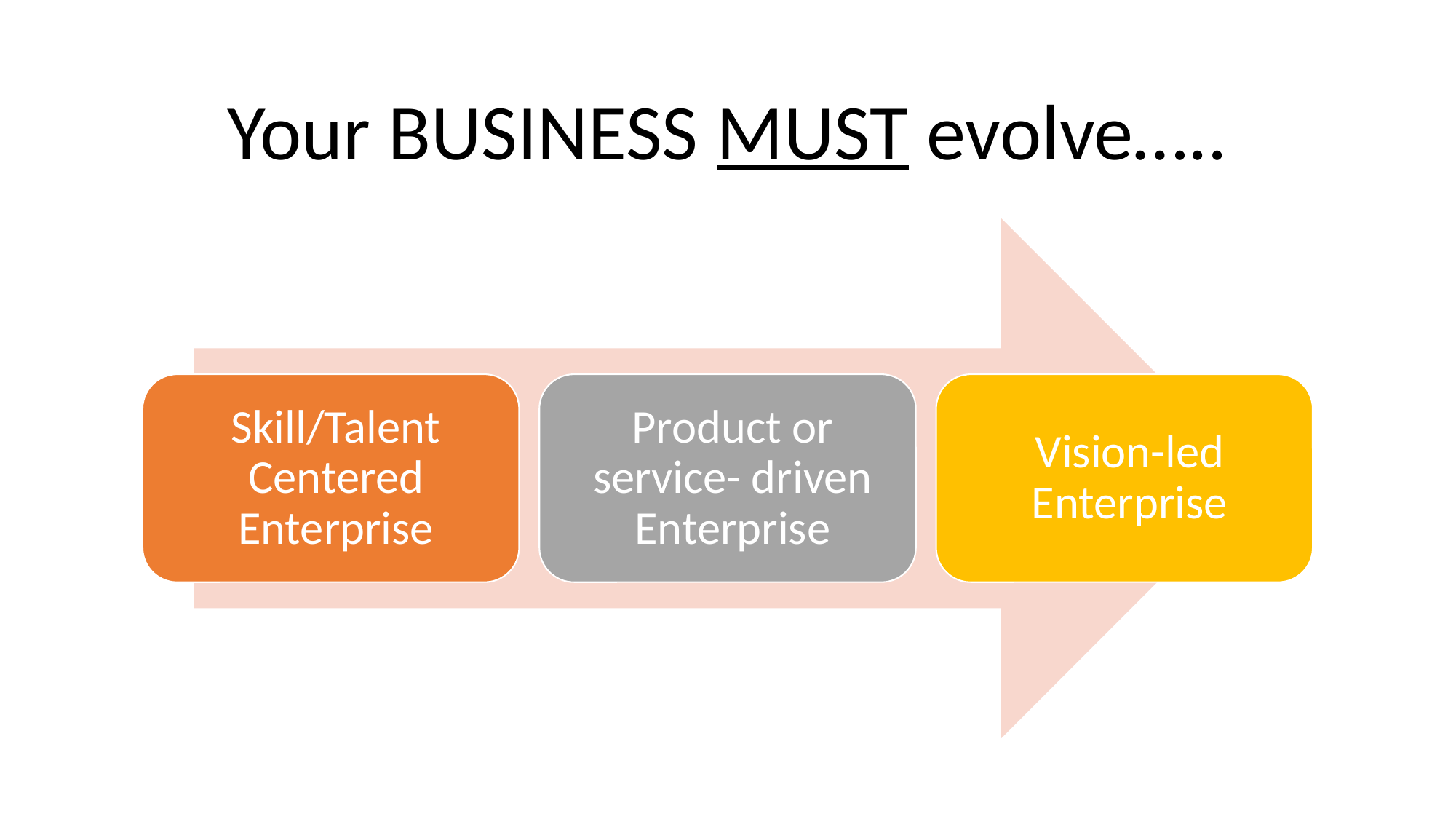

# Your BUSINESS MUST evolve…..
Skill/Talent Centered Enterprise
Product or service- driven Enterprise
Vision-led Enterprise